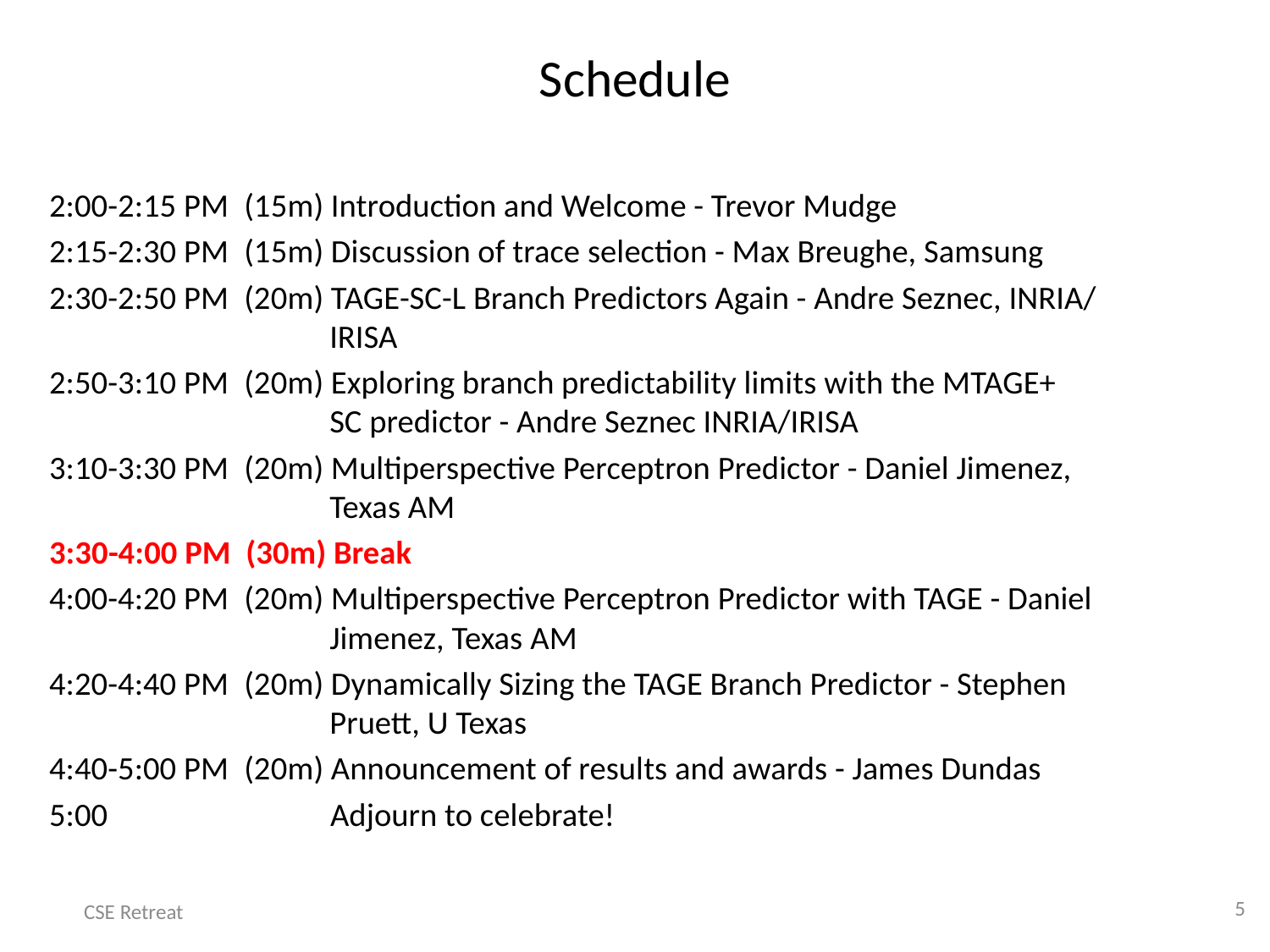

# Schedule

2:00-2:15 PM  (15m) Introduction and Welcome - Trevor Mudge
2:15-2:30 PM  (15m) Discussion of trace selection - Max Breughe, Samsung
2:30-2:50 PM  (20m) TAGE-SC-L Branch Predictors Again - Andre Seznec, INRIA/
                                      IRISA
2:50-3:10 PM  (20m) Exploring branch predictability limits with the MTAGE+
                                      SC predictor - Andre Seznec INRIA/IRISA
3:10-3:30 PM  (20m) Multiperspective Perceptron Predictor - Daniel Jimenez,
                                      Texas AM
3:30-4:00 PM  (30m) Break
4:00-4:20 PM  (20m) Multiperspective Perceptron Predictor with TAGE - Daniel
                                      Jimenez, Texas AM
4:20-4:40 PM  (20m) Dynamically Sizing the TAGE Branch Predictor - Stephen
                                      Pruett, U Texas
4:40-5:00 PM  (20m) Announcement of results and awards - James Dundas
5:00                              Adjourn to celebrate!
5
CSE Retreat